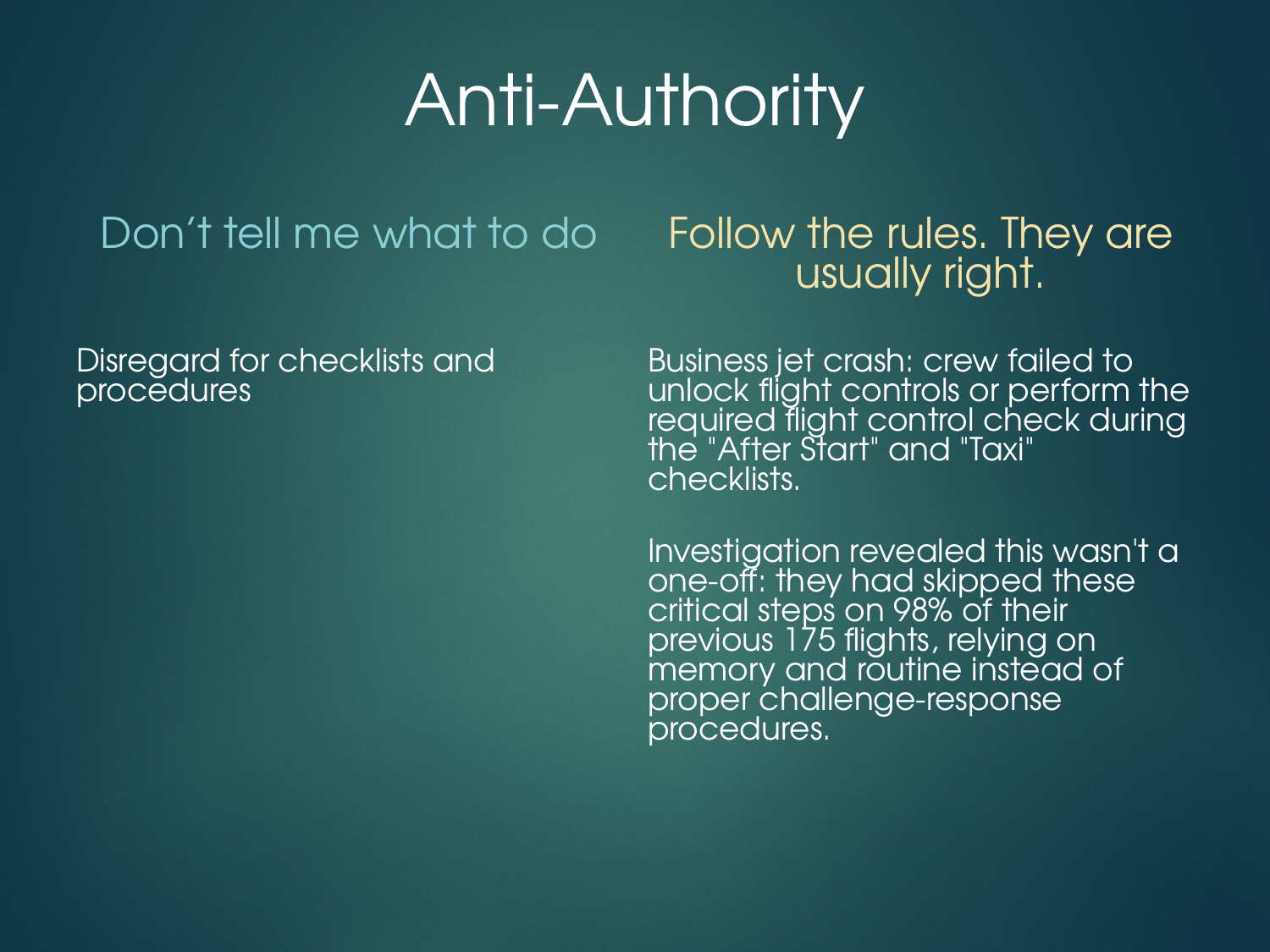

| Anti-Authority |  |
| --- | --- |
| Don’t tell me what to do | Follow the rules. They are usually right. |
| Disregard for checklists and procedures | Business jet crash: crew failed to unlock flight controls or perform the required flight control check during the "After Start" and "Taxi" checklists. |
|  | Investigation revealed this wasn't a one-off: they had skipped these critical steps on 98% of their previous 175 flights, relying on memory and routine instead of proper challenge-response procedures. |
|  |  |
|  |  |